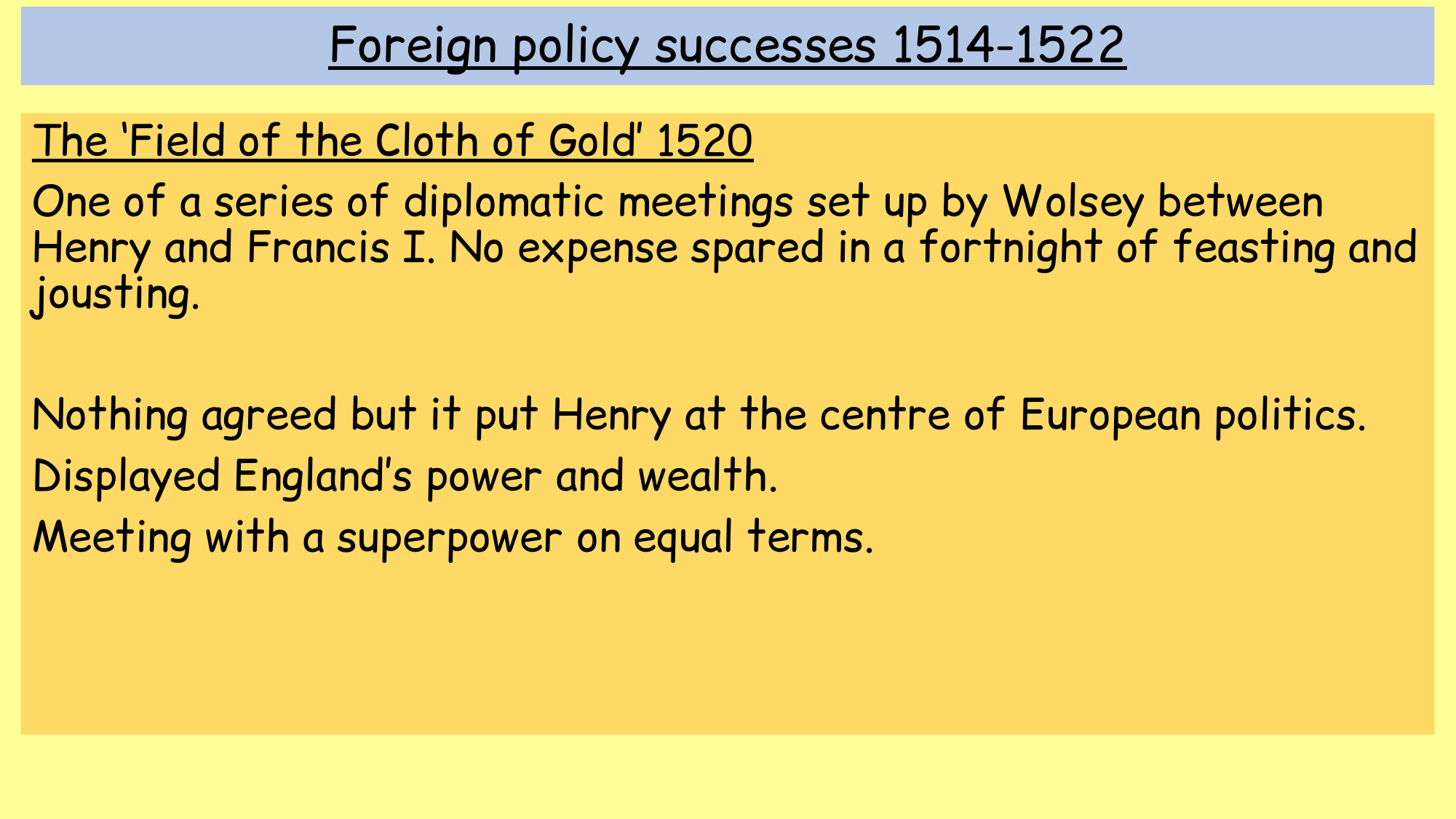

# Foreign policy successes 1514-1522
The ‘Field of the Cloth of Gold’ 1520
One of a series of diplomatic meetings set up by Wolsey between Henry and Francis I. No expense spared in a fortnight of feasting and jousting.

Nothing agreed but it put Henry at the centre of European politics.
Displayed England’s power and wealth.
Meeting with a superpower on equal terms.